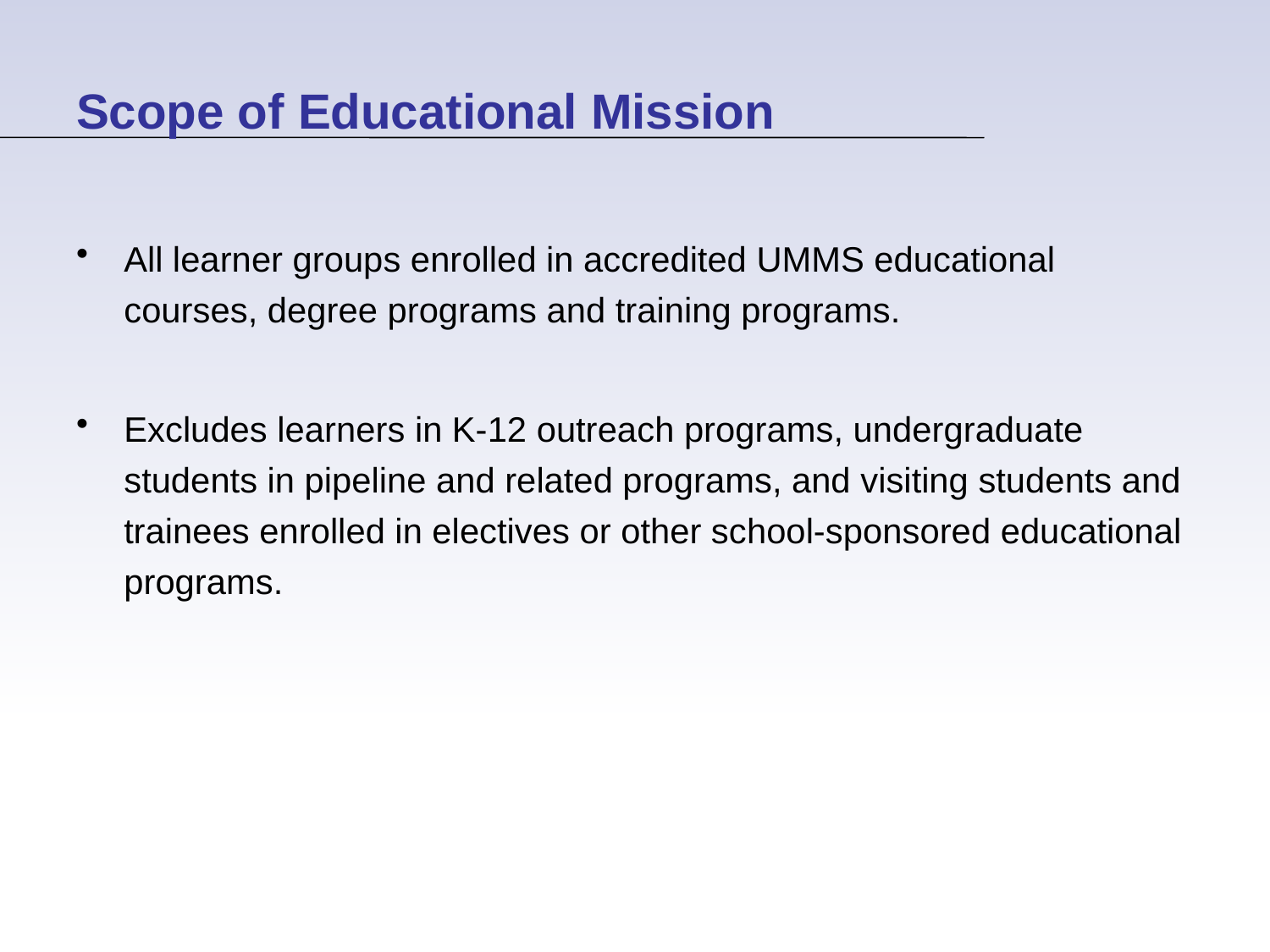

# Scope of Educational Mission
All learner groups enrolled in accredited UMMS educational courses, degree programs and training programs.

Excludes learners in K-12 outreach programs, undergraduate students in pipeline and related programs, and visiting students and trainees enrolled in electives or other school-sponsored educational programs.